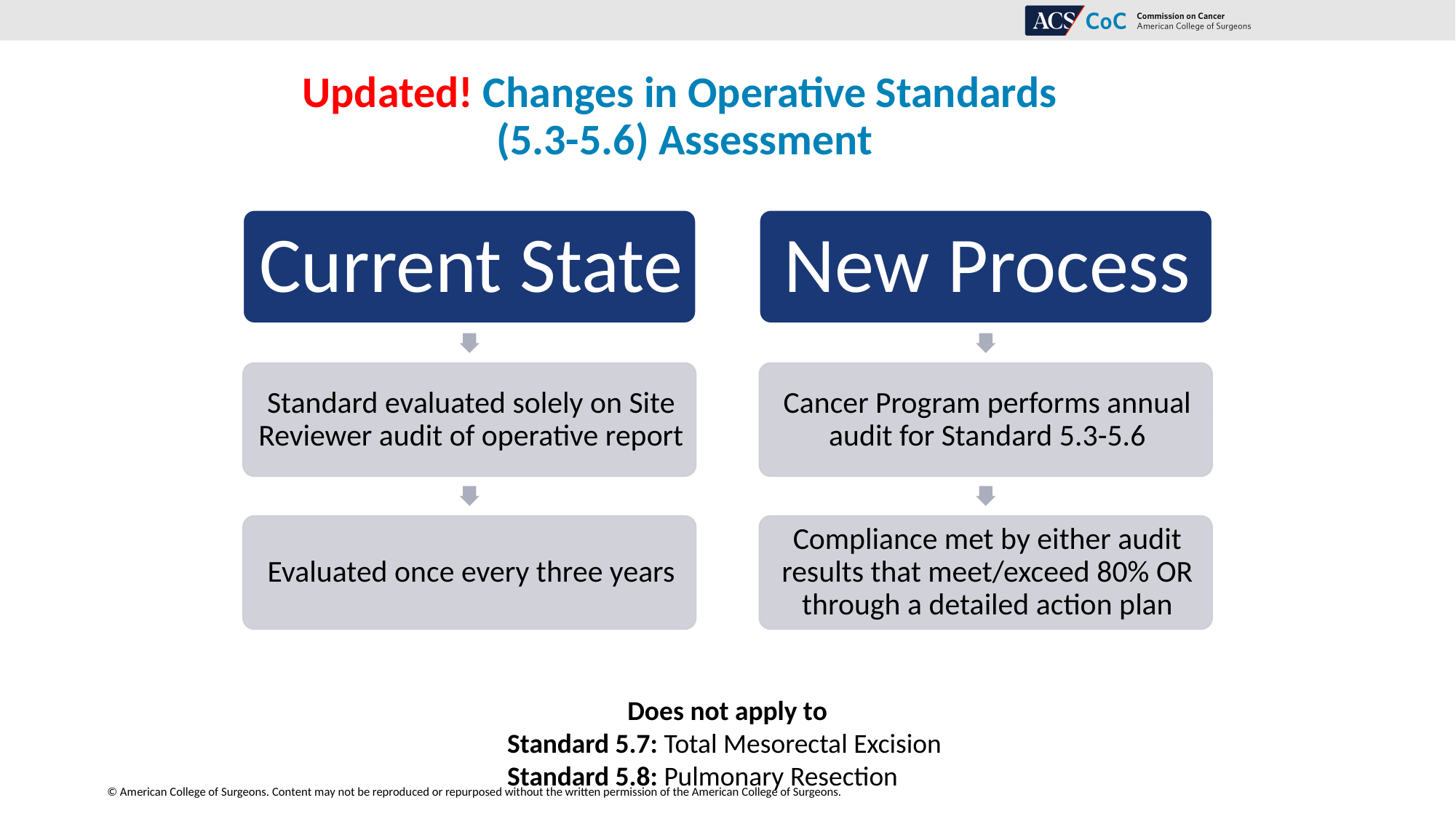

# Updated! Changes in Operative Standards (5.3-5.6) Assessment
Current State
Standard evaluated solely on Site Reviewer audit of operative report
Evaluated once every three years
New Process
Cancer Program performs annual audit for Standard 5.3-5.6
Compliance met by either audit results that meet/exceed 80% OR through a detailed action plan
Does not apply to
Standard 5.7: Total Mesorectal Excision
Standard 5.8: Pulmonary Resection